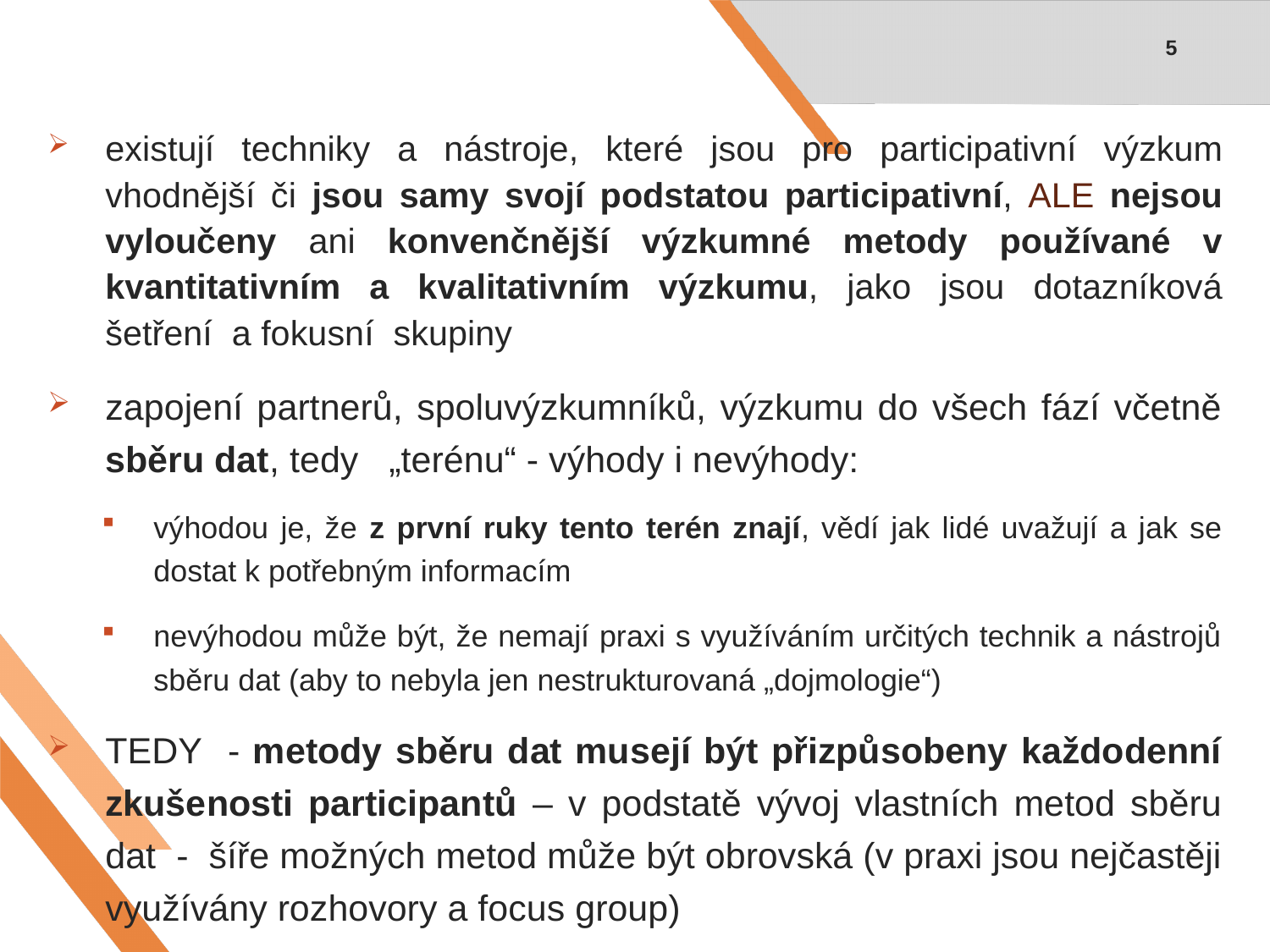

5
existují techniky a nástroje, které jsou pro participativní výzkum vhodnější či jsou samy svojí podstatou participativní, ALE nejsou vyloučeny ani konvenčnější výzkumné metody používané v kvantitativním a kvalitativním výzkumu, jako jsou dotazníková šetření  a fokusní  skupiny
zapojení partnerů, spoluvýzkumníků, výzkumu do všech fází včetně sběru dat, tedy   „terénu“ - výhody i nevýhody:
výhodou je, že z první ruky tento terén znají, vědí jak lidé uvažují a jak se dostat k potřebným informacím
nevýhodou může být, že nemají praxi s využíváním určitých technik a nástrojů sběru dat (aby to nebyla jen nestrukturovaná „dojmologie“)
TEDY  - metody sběru dat musejí být přizpůsobeny každodenní zkušenosti participantů – v podstatě vývoj vlastních metod sběru dat  -  šíře možných metod může být obrovská (v praxi jsou nejčastěji využívány rozhovory a focus group)